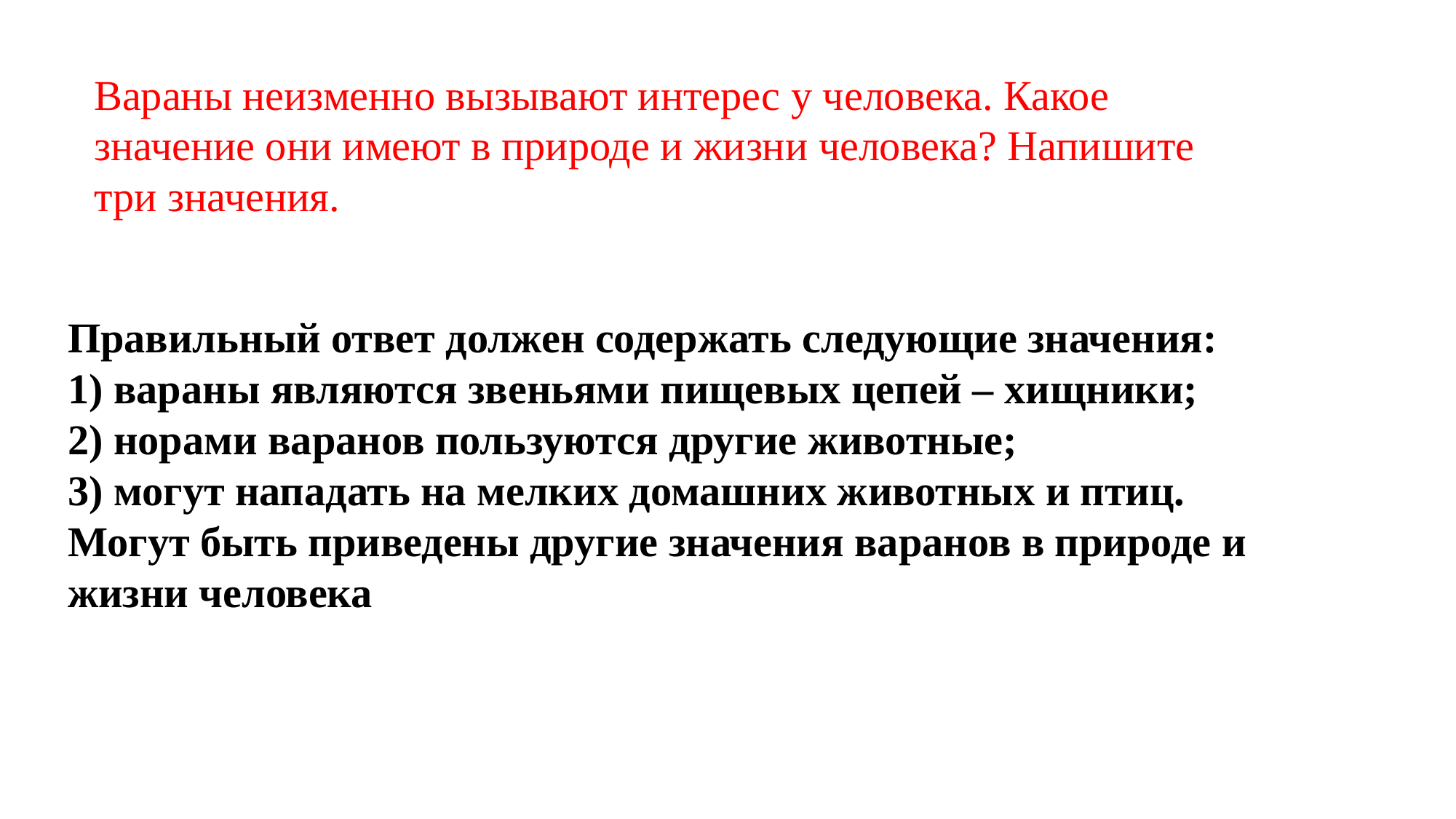

Вараны неизменно вызывают интерес у человека. Какое значение они имеют в природе и жизни человека? Напишите три значения.
Правильный ответ должен содержать следующие значения:
1) вараны являются звеньями пищевых цепей – хищники;
2) норами варанов пользуются другие животные;
3) могут нападать на мелких домашних животных и птиц.
Могут быть приведены другие значения варанов в природе и жизни человека